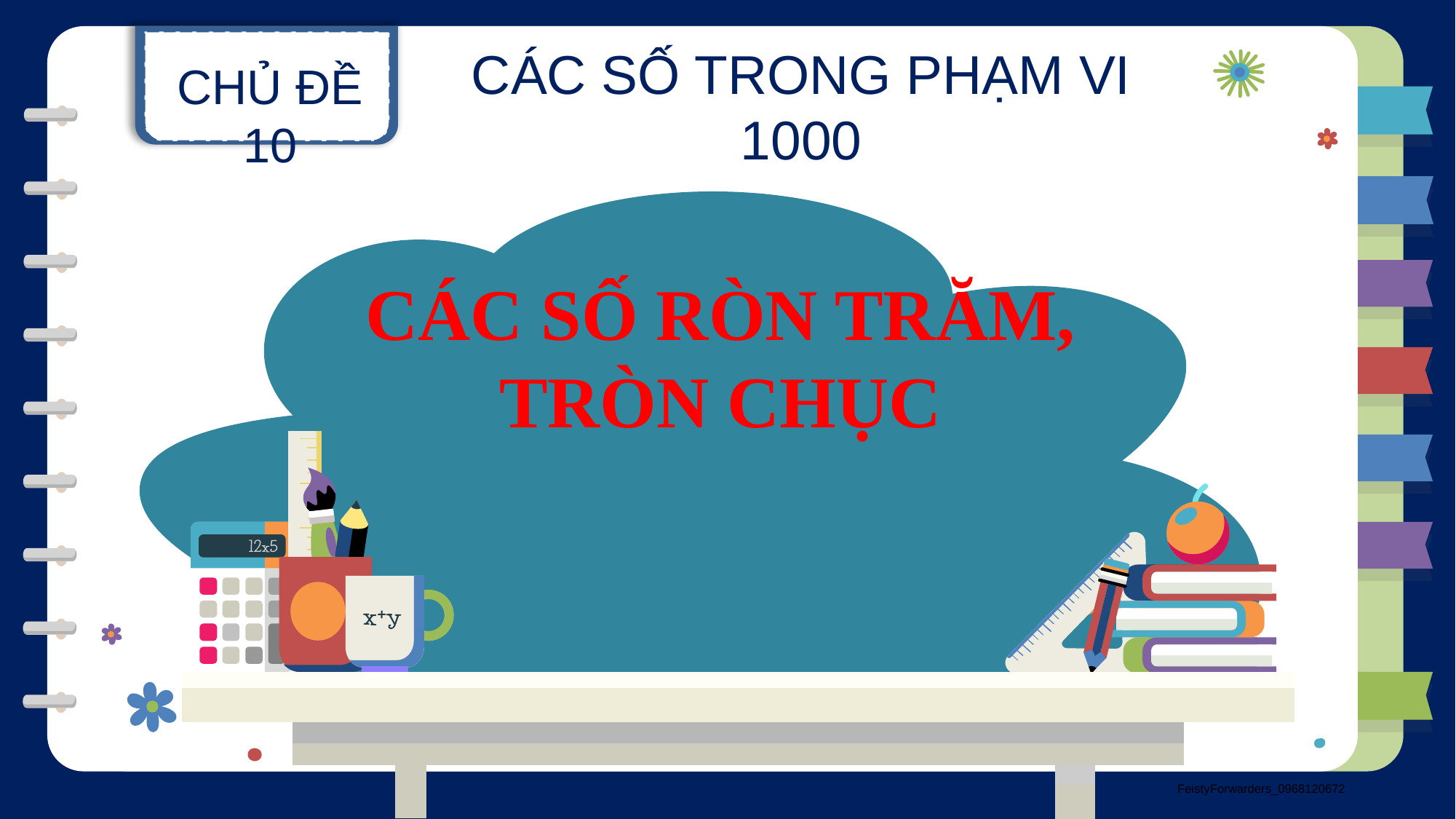

CHỦ ĐỀ 10
CÁC SỐ TRONG PHẠM VI 1000
CÁC SỐ RÒN TRĂM, TRÒN CHỤC